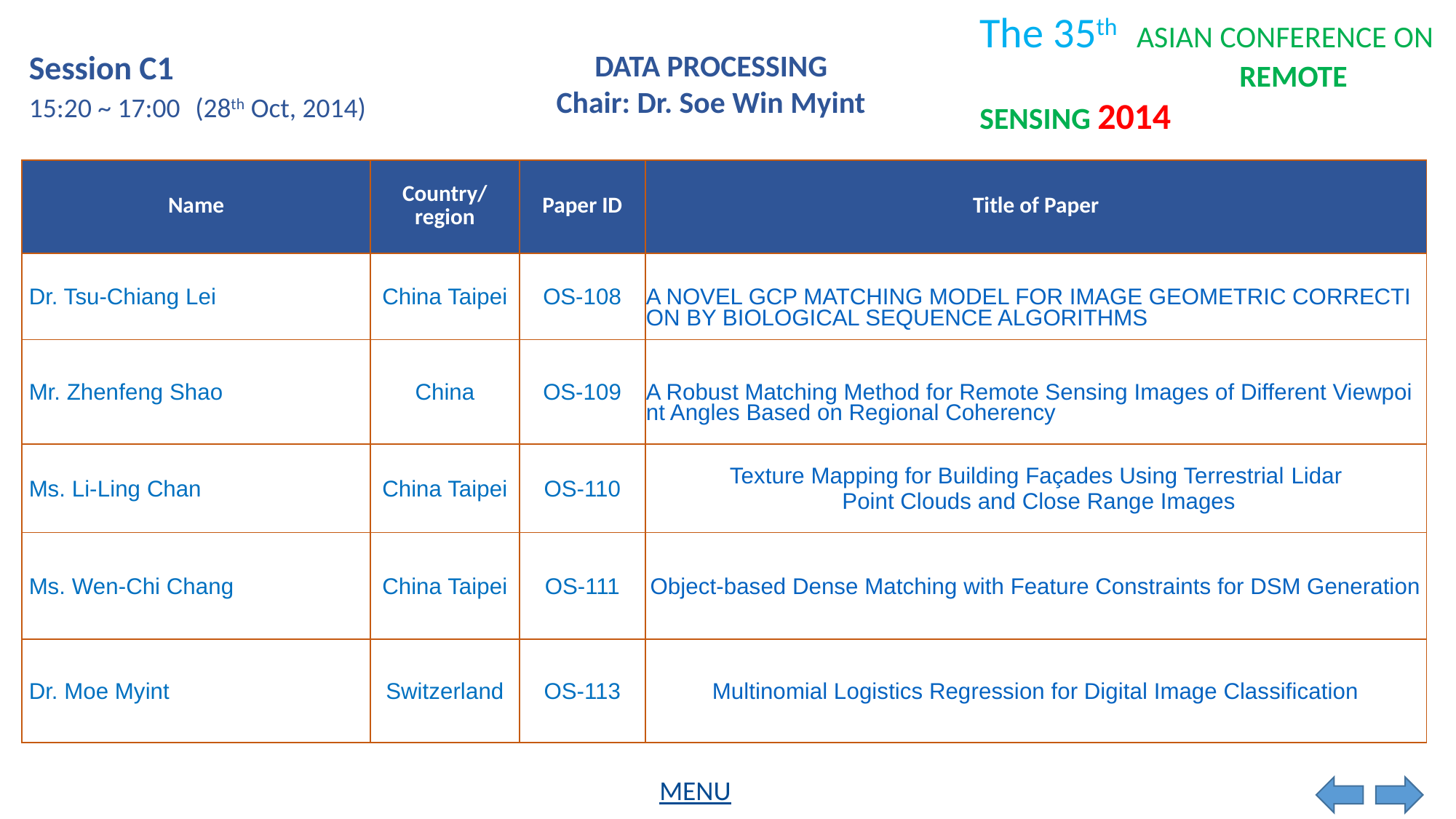

Session C1
DATA PROCESSING
Chair: Dr. Soe Win Myint
15:20 ~ 17:00
(28th Oct, 2014)
| Name | Country/ region | Paper ID | Title of Paper |
| --- | --- | --- | --- |
| Dr. Tsu-Chiang Lei | China Taipei | OS-108 | A NOVEL GCP MATCHING MODEL FOR IMAGE GEOMETRIC CORRECTION BY BIOLOGICAL SEQUENCE ALGORITHMS |
| Mr. Zhenfeng Shao | China | OS-109 | A Robust Matching Method for Remote Sensing Images of Different Viewpoint Angles Based on Regional Coherency |
| Ms. Li-Ling Chan | China Taipei | OS-110 | Texture Mapping for Building Façades Using Terrestrial Lidar Point Clouds and Close Range Images |
| Ms. Wen-Chi Chang | China Taipei | OS-111 | Object-based Dense Matching with Feature Constraints for DSM Generation |
| Dr. Moe Myint | Switzerland | OS-113 | Multinomial Logistics Regression for Digital Image Classification |
MENU